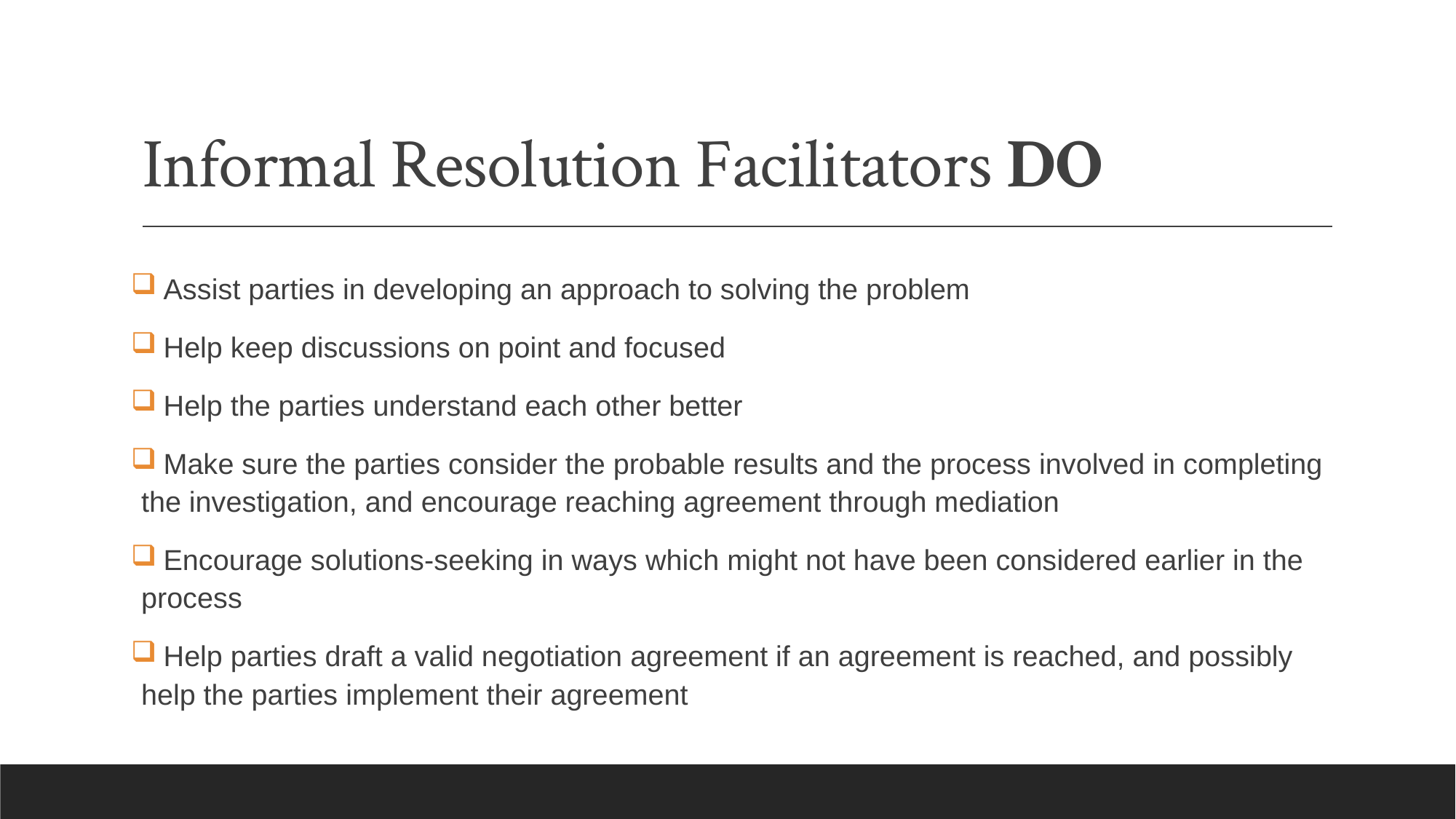

# Informal Resolution Facilitators DO
 Assist parties in developing an approach to solving the problem
 Help keep discussions on point and focused
 Help the parties understand each other better
 Make sure the parties consider the probable results and the process involved in completing the investigation, and encourage reaching agreement through mediation
 Encourage solutions-seeking in ways which might not have been considered earlier in the process
 Help parties draft a valid negotiation agreement if an agreement is reached, and possibly help the parties implement their agreement